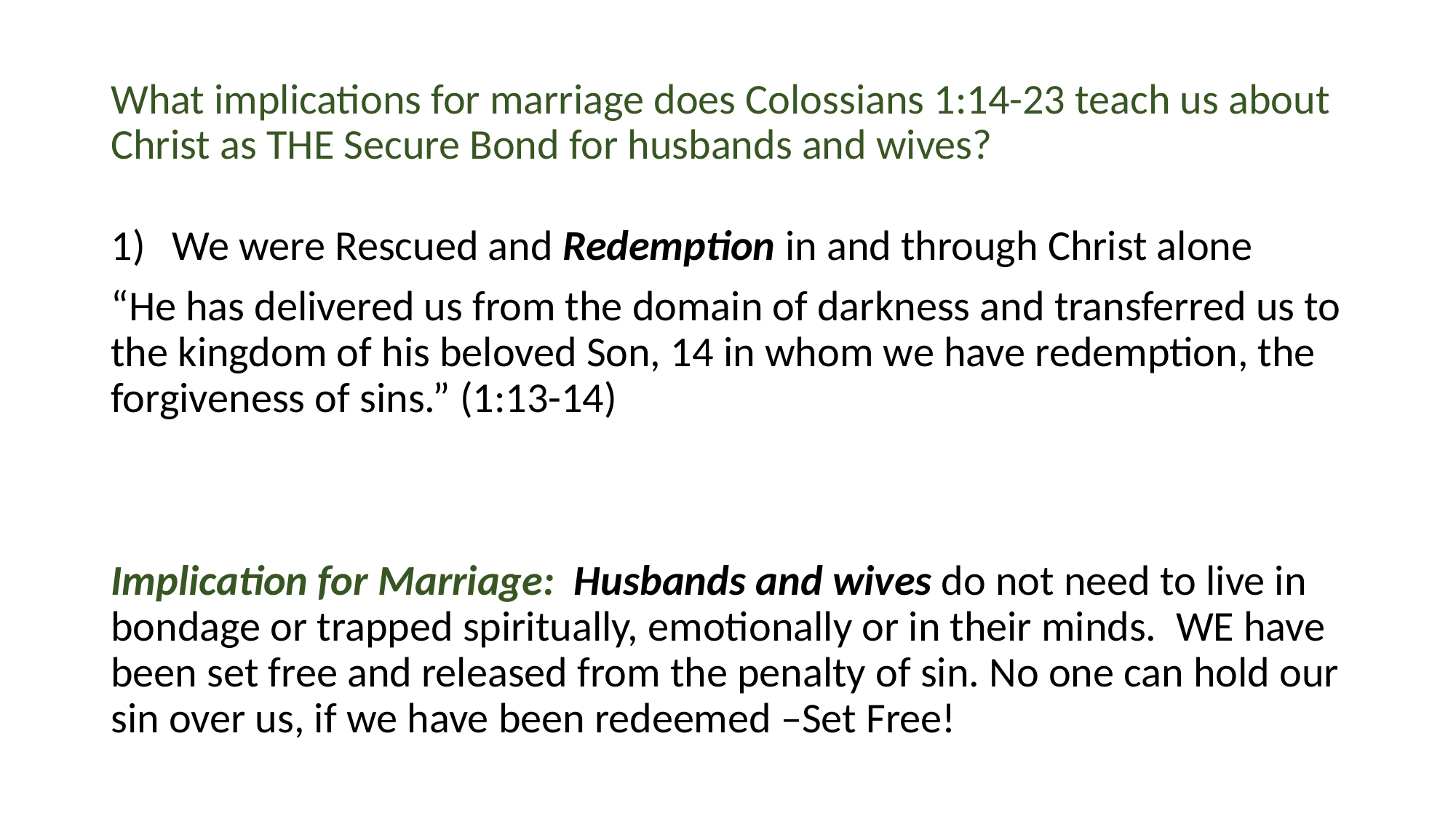

# What implications for marriage does Colossians 1:14-23 teach us about Christ as THE Secure Bond for husbands and wives?
We were Rescued and Redemption in and through Christ alone
“He has delivered us from the domain of darkness and transferred us to the kingdom of his beloved Son, 14 in whom we have redemption, the forgiveness of sins.” (1:13-14)

Implication for Marriage:  Husbands and wives do not need to live in bondage or trapped spiritually, emotionally or in their minds.  WE have been set free and released from the penalty of sin. No one can hold our sin over us, if we have been redeemed –Set Free!